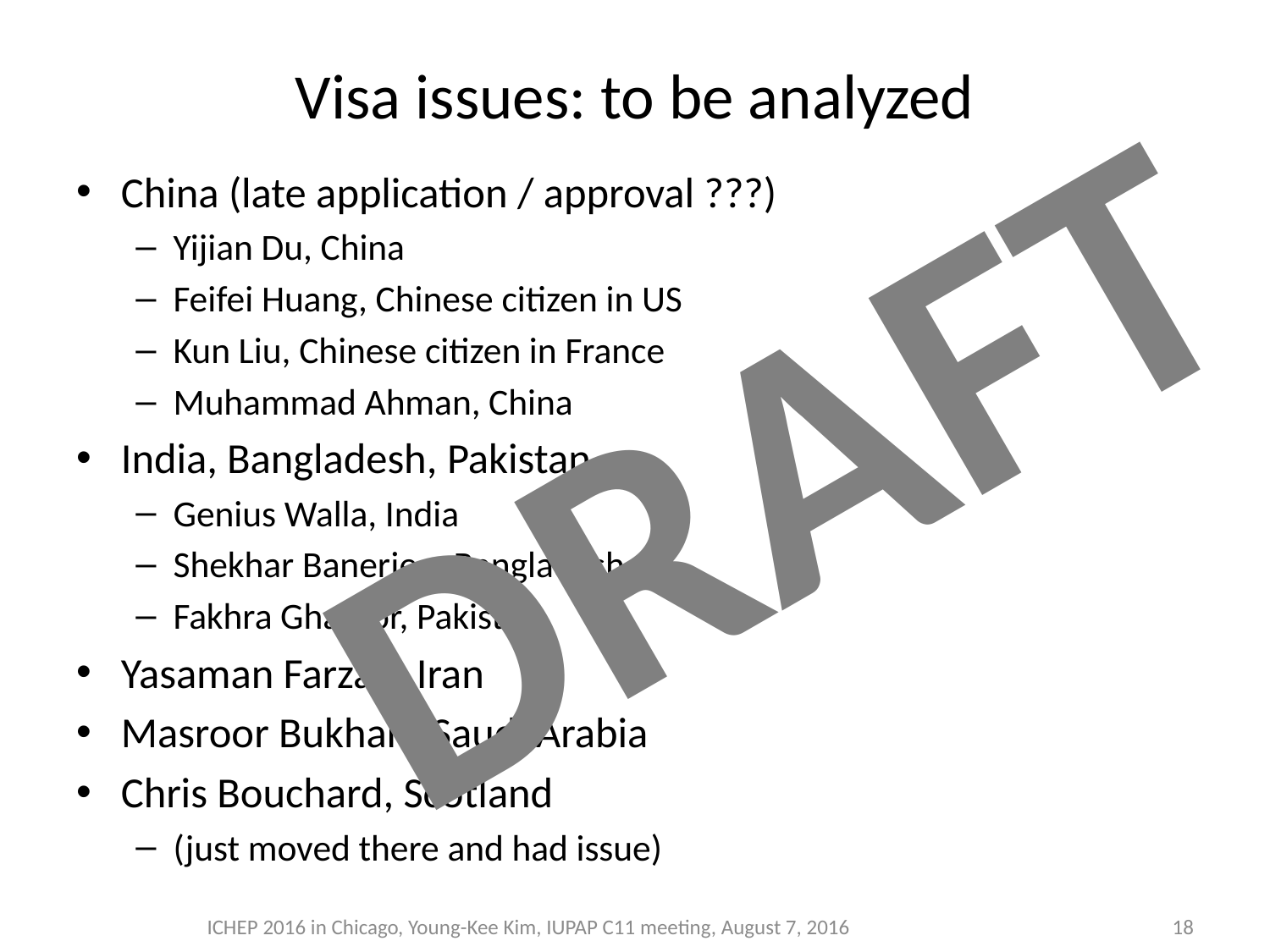

# Visa issues: to be analyzed
China (late application / approval ???)
Yijian Du, China
Feifei Huang, Chinese citizen in US
Kun Liu, Chinese citizen in France
Muhammad Ahman, China
India, Bangladesh, Pakistan
Genius Walla, India
Shekhar Banerjee, Bangladesh
Fakhra Ghafoor, Pakistan
Yasaman Farzan, Iran
Masroor Bukhari, Saudi Arabia
Chris Bouchard, Scotland
(just moved there and had issue)

DRAFT
ICHEP 2016 in Chicago, Young-Kee Kim, IUPAP C11 meeting, August 7, 2016
18